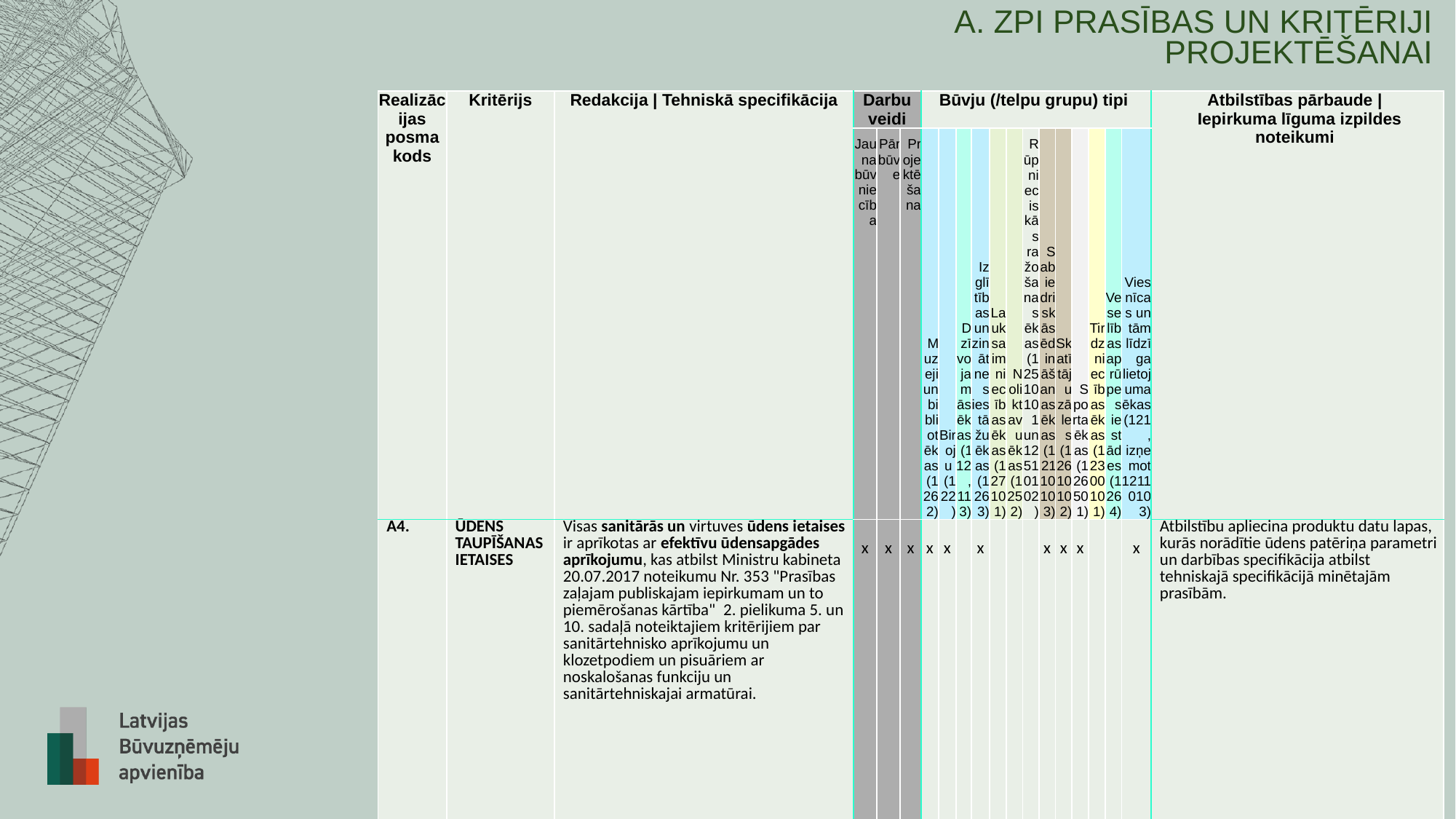

# A. ZPI PRASĪBAS UN KRITĒRIJI PROJEKTĒŠANAI
| Realizācijas posma kods | Kritērijs | Redakcija | Tehniskā specifikācija | Darbu veidi |  |  | Būvju (/telpu grupu) tipi |  |  |  |  |  |  |  |  |  |  |  |  | Atbilstības pārbaude | Iepirkuma līguma izpildes noteikumi |
| --- | --- | --- | --- | --- | --- | --- | --- | --- | --- | --- | --- | --- | --- | --- | --- | --- | --- | --- | --- |
|  |  |  | Jauna būvniecība | Pārbūve | Projektēšana | Muzeji un bibliotēkas (1262) | Biroju (122) | Dzīvojamās ēkas (112, 113) | Izglītības un zinātnes iestāžu ēkas (1263) | Lauksaimniecības ēkas (127101) | Noliktavu ēkas (1252) | Rūpnieciskās ražošanas ēkas (12510101 un 12510102) | Sabiedriskās ēdināšanas ēkas (12110103) | Skatītāju zāles (12610102) | Sporta ēkas (126501) | Tirdzniecības ēkas (12300101) | Veselības aprūpes iestādes (1264) | Viesnīcas un tām līdzīga lietojuma ēkas (121, izņemot 12110103) |  |
| A4. | ŪDENS TAUPĪŠANAS IETAISES | Visas sanitārās un virtuves ūdens ietaises ir aprīkotas ar efektīvu ūdensapgādes aprīkojumu, kas atbilst Ministru kabineta 20.07.2017 noteikumu Nr. 353 "Prasības zaļajam publiskajam iepirkumam un to piemērošanas kārtība" 2. pielikuma 5. un 10. sadaļā noteiktajiem kritērijiem par sanitārtehnisko aprīkojumu un klozetpodiem un pisuāriem ar noskalošanas funkciju un sanitārtehniskajai armatūrai. | x | x | x | x | x |  | x |  |  |  | x | x | x |  |  | x | Atbilstību apliecina produktu datu lapas, kurās norādītie ūdens patēriņa parametri un darbības specifikācija atbilst tehniskajā specifikācijā minētajām prasībām. |